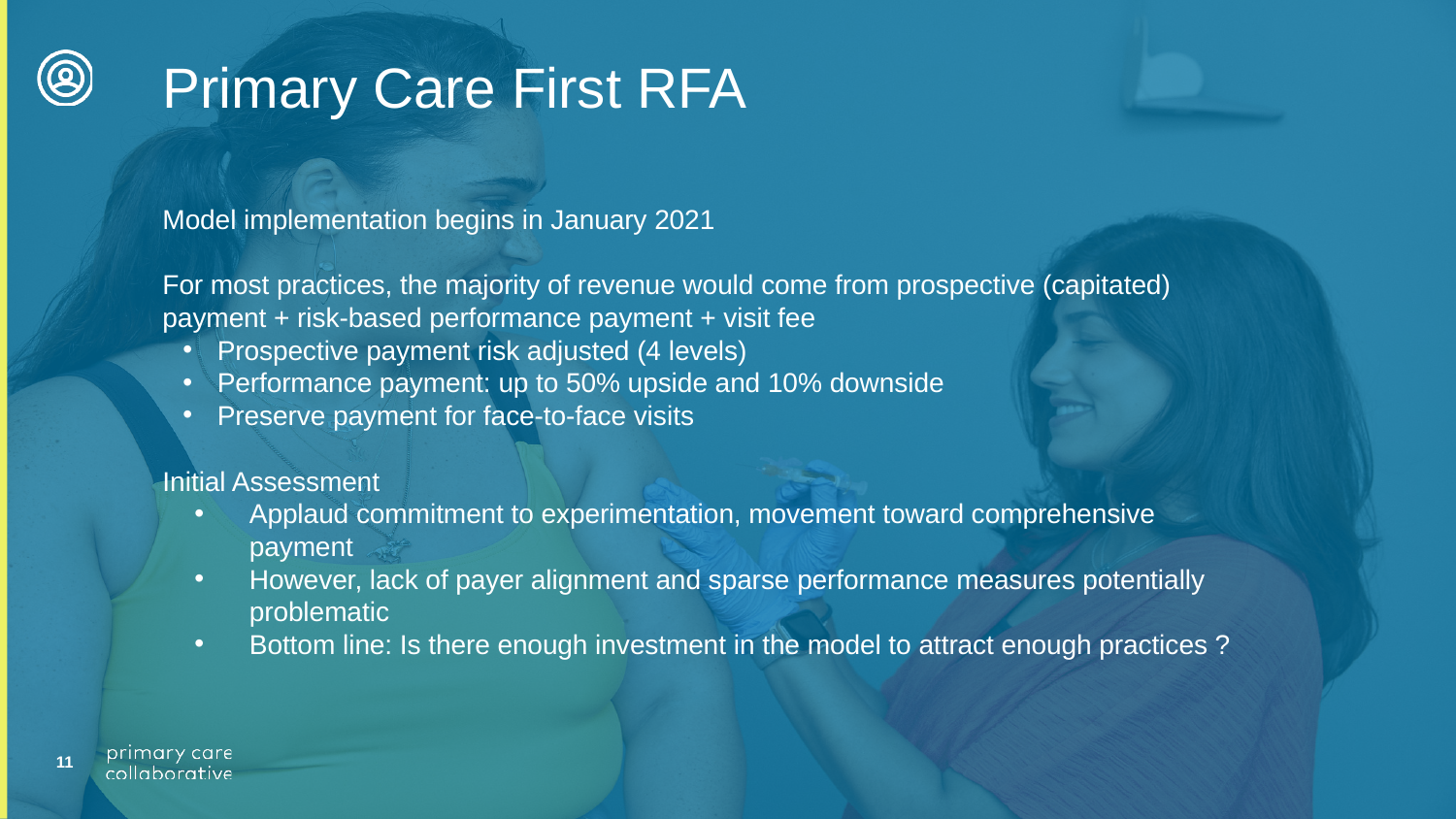

Primary Care First RFA
Model implementation begins in January 2021

For most practices, the majority of revenue would come from prospective (capitated) payment + risk-based performance payment + visit fee
Prospective payment risk adjusted (4 levels)
Performance payment: up to 50% upside and 10% downside
Preserve payment for face-to-face visits

Initial Assessment
Applaud commitment to experimentation, movement toward comprehensive payment
However, lack of payer alignment and sparse performance measures potentially problematic
Bottom line: Is there enough investment in the model to attract enough practices ?